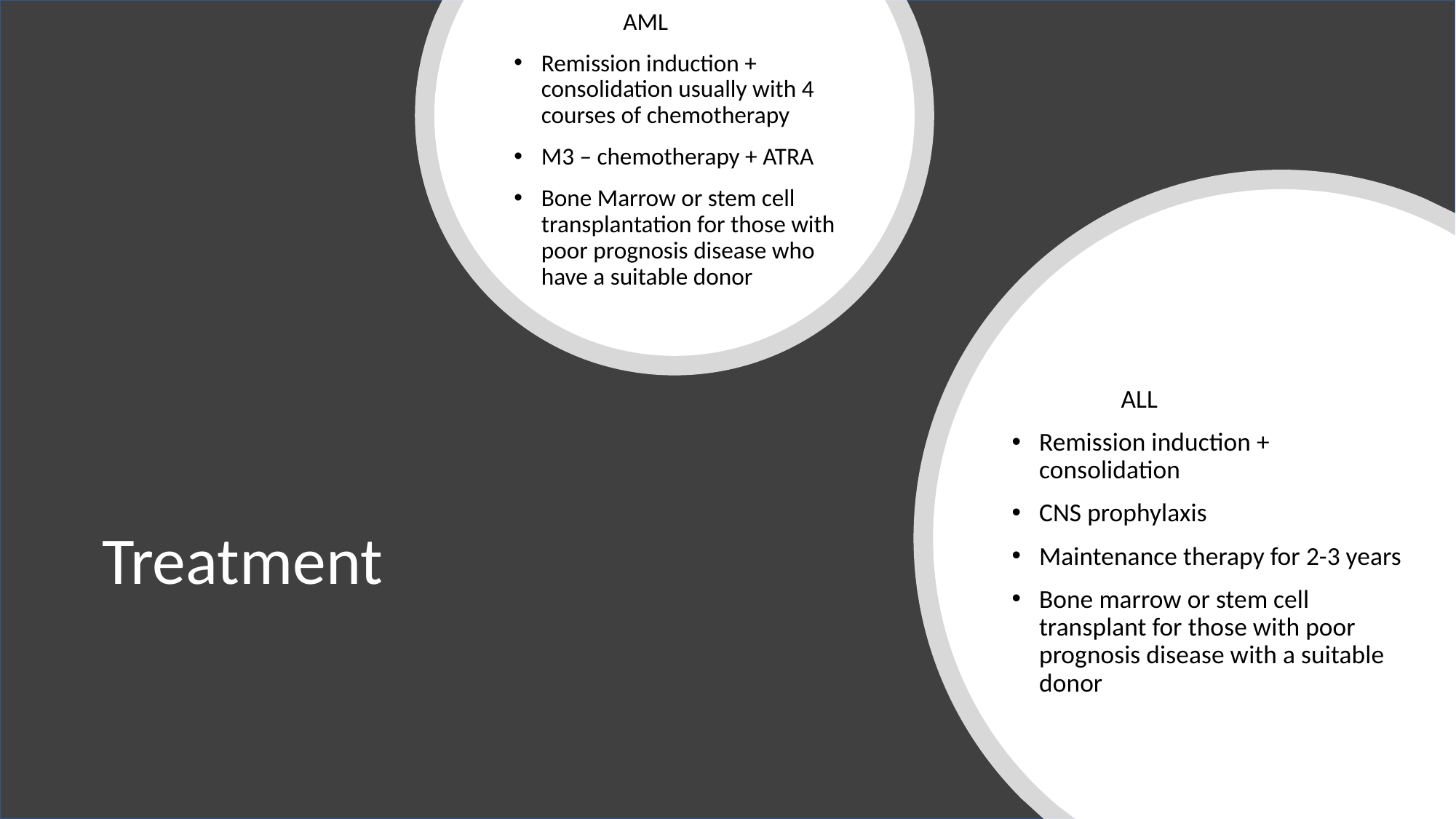

AML
Remission induction + consolidation usually with 4 courses of chemotherapy
M3 – chemotherapy + ATRA
Bone Marrow or stem cell transplantation for those with poor prognosis disease who have a suitable donor

	ALL
Remission induction + consolidation
CNS prophylaxis
Maintenance therapy for 2-3 years
Bone marrow or stem cell transplant for those with poor prognosis disease with a suitable donor
# Treatment